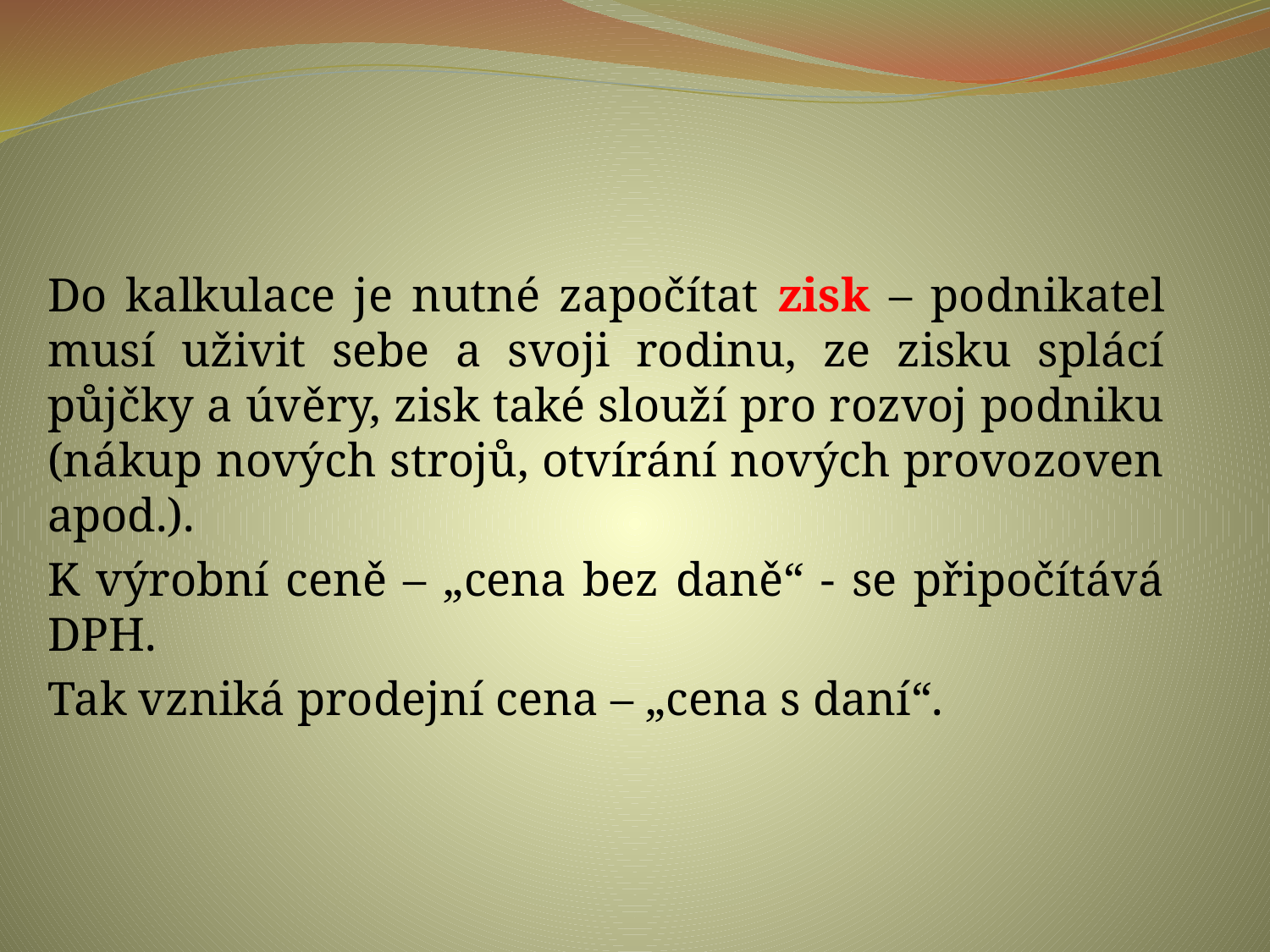

#

Do kalkulace je nutné započítat zisk – podnikatel musí uživit sebe a svoji rodinu, ze zisku splácí půjčky a úvěry, zisk také slouží pro rozvoj podniku (nákup nových strojů, otvírání nových provozoven apod.).
K výrobní ceně – „cena bez daně“ - se připočítává DPH.
Tak vzniká prodejní cena – „cena s daní“.